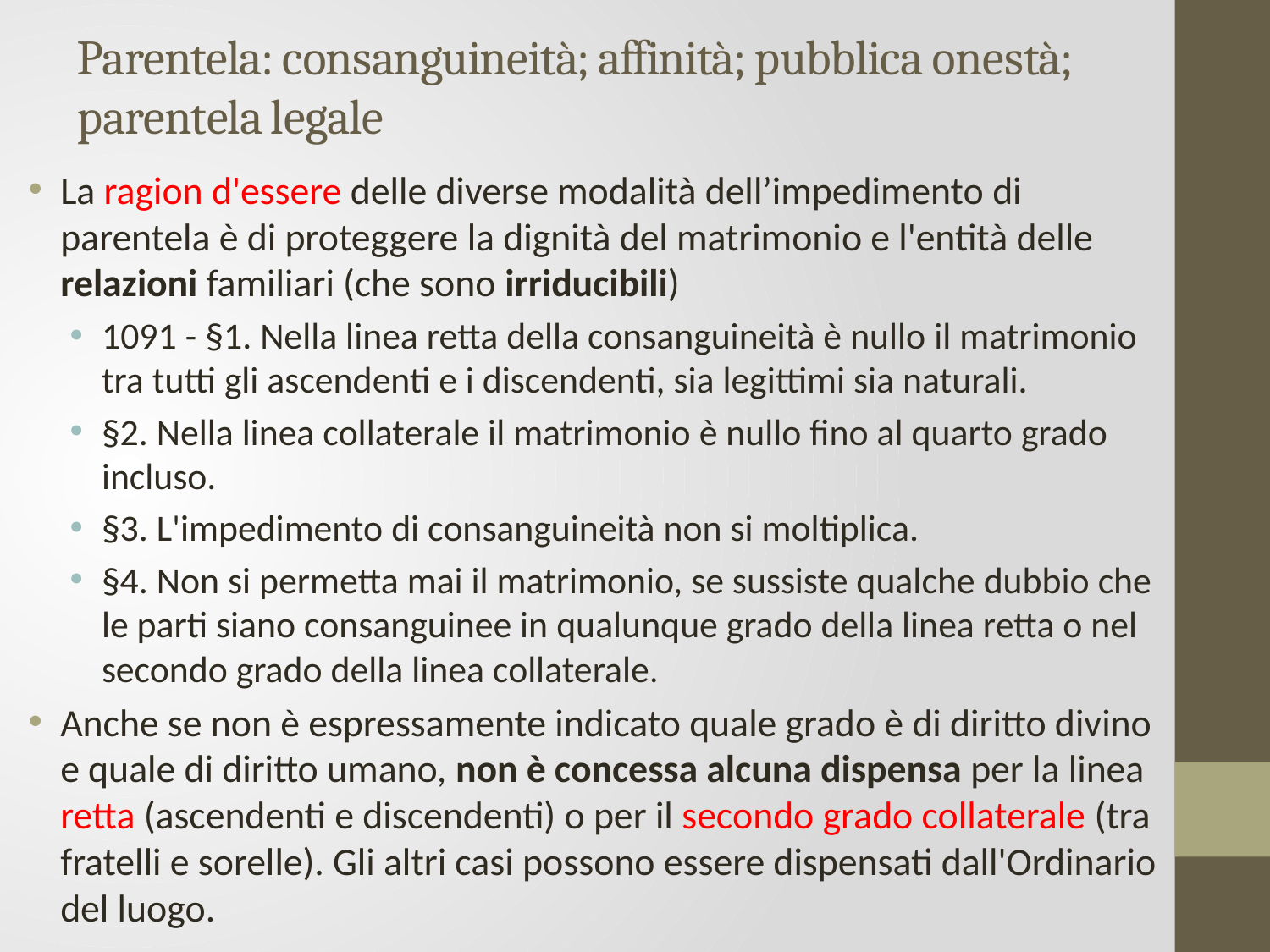

# Parentela: consanguineità; affinità; pubblica onestà; parentela legale
La ragion d'essere delle diverse modalità dell’impedimento di parentela è di proteggere la dignità del matrimonio e l'entità delle relazioni familiari (che sono irriducibili)
1091 - §1. Nella linea retta della consanguineità è nullo il matrimonio tra tutti gli ascendenti e i discendenti, sia legittimi sia naturali.
§2. Nella linea collaterale il matrimonio è nullo fino al quarto grado incluso.
§3. L'impedimento di consanguineità non si moltiplica.
§4. Non si permetta mai il matrimonio, se sussiste qualche dubbio che le parti siano consanguinee in qualunque grado della linea retta o nel secondo grado della linea collaterale.
Anche se non è espressamente indicato quale grado è di diritto divino e quale di diritto umano, non è concessa alcuna dispensa per la linea retta (ascendenti e discendenti) o per il secondo grado collaterale (tra fratelli e sorelle). Gli altri casi possono essere dispensati dall'Ordinario del luogo.